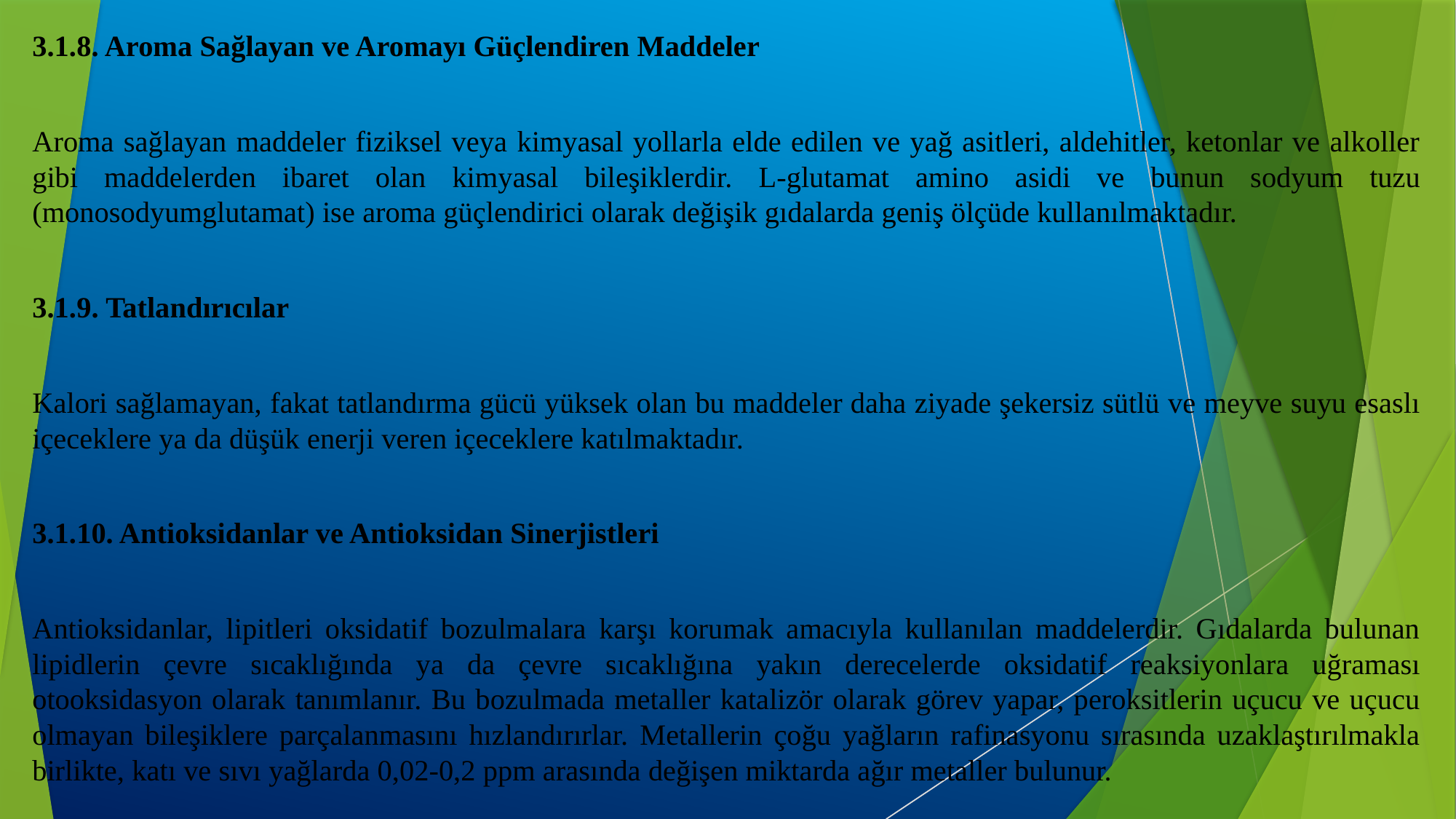

3.1.8. Aroma Sağlayan ve Aromayı Güçlendiren Maddeler

Aroma sağlayan maddeler fiziksel veya kimyasal yollarla elde edilen ve yağ asitleri, aldehitler, ketonlar ve alkoller gibi maddelerden ibaret olan kimyasal bileşiklerdir. L-glutamat amino asidi ve bunun sodyum tuzu (monosodyumglutamat) ise aroma güçlendirici olarak değişik gıdalarda geniş ölçüde kullanılmaktadır.

3.1.9. Tatlandırıcılar

Kalori sağlamayan, fakat tatlandırma gücü yüksek olan bu maddeler daha ziyade şekersiz sütlü ve meyve suyu esaslı içeceklere ya da düşük enerji veren içeceklere katılmaktadır.

3.1.10. Antioksidanlar ve Antioksidan Sinerjistleri

Antioksidanlar, lipitleri oksidatif bozulmalara karşı korumak amacıyla kullanılan maddelerdir. Gıdalarda bulunan lipidlerin çevre sıcaklığında ya da çevre sıcaklığına yakın derecelerde oksidatif reaksiyonlara uğraması otooksidasyon olarak tanımlanır. Bu bozulmada metaller katalizör olarak görev yapar, peroksitlerin uçucu ve uçucu olmayan bileşiklere parçalanmasını hızlandırırlar. Metallerin çoğu yağların rafinasyonu sırasında uzaklaştırılmakla birlikte, katı ve sıvı yağlarda 0,02-0,2 ppm arasında değişen miktarda ağır metaller bulunur.